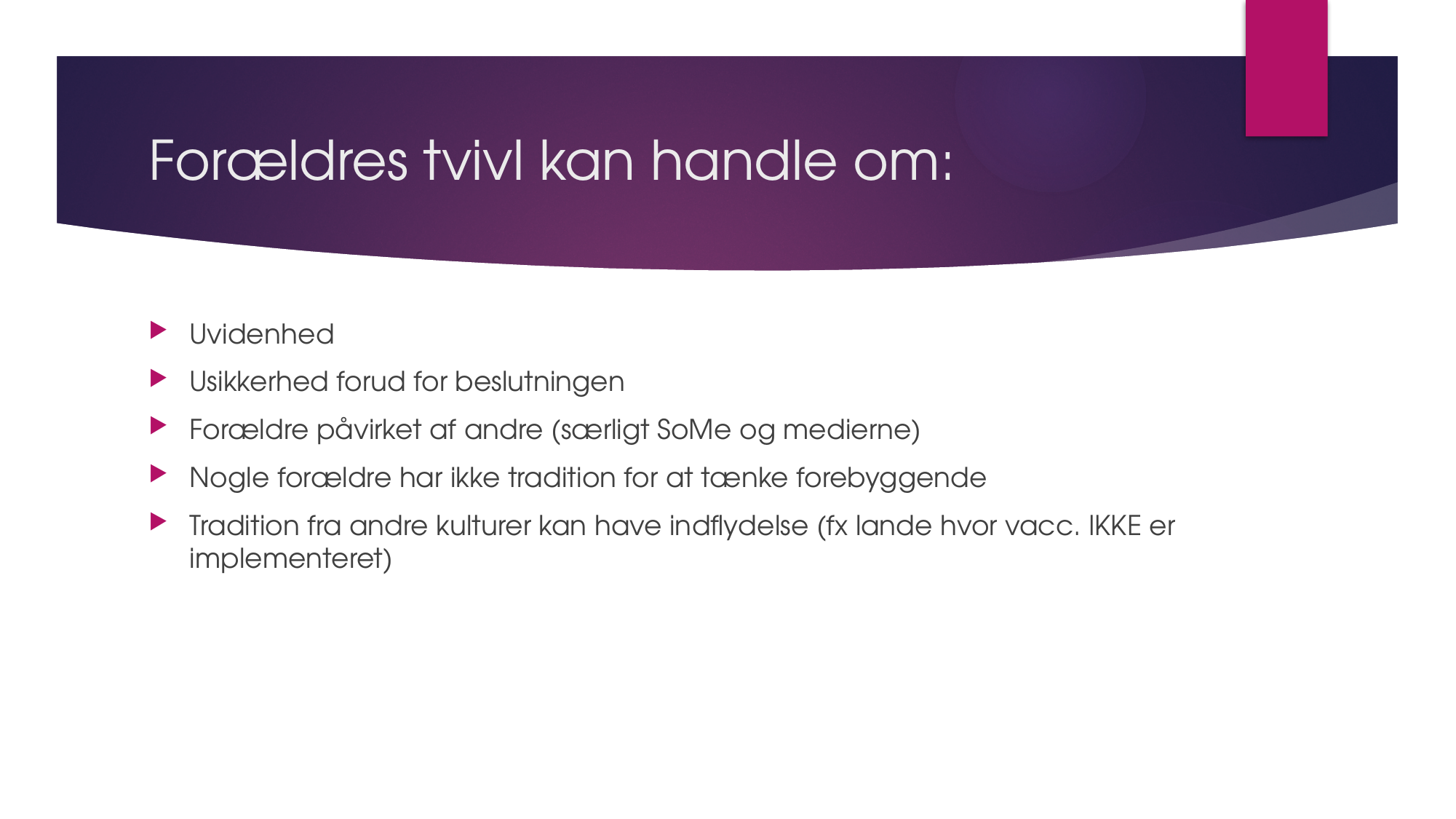

# Forældres tvivl kan handle om:
Uvidenhed
Usikkerhed forud for beslutningen
Forældre påvirket af andre (særligt SoMe og medierne)
Nogle forældre har ikke tradition for at tænke forebyggende
Tradition fra andre kulturer kan have indflydelse (fx lande hvor vacc. IKKE er implementeret)